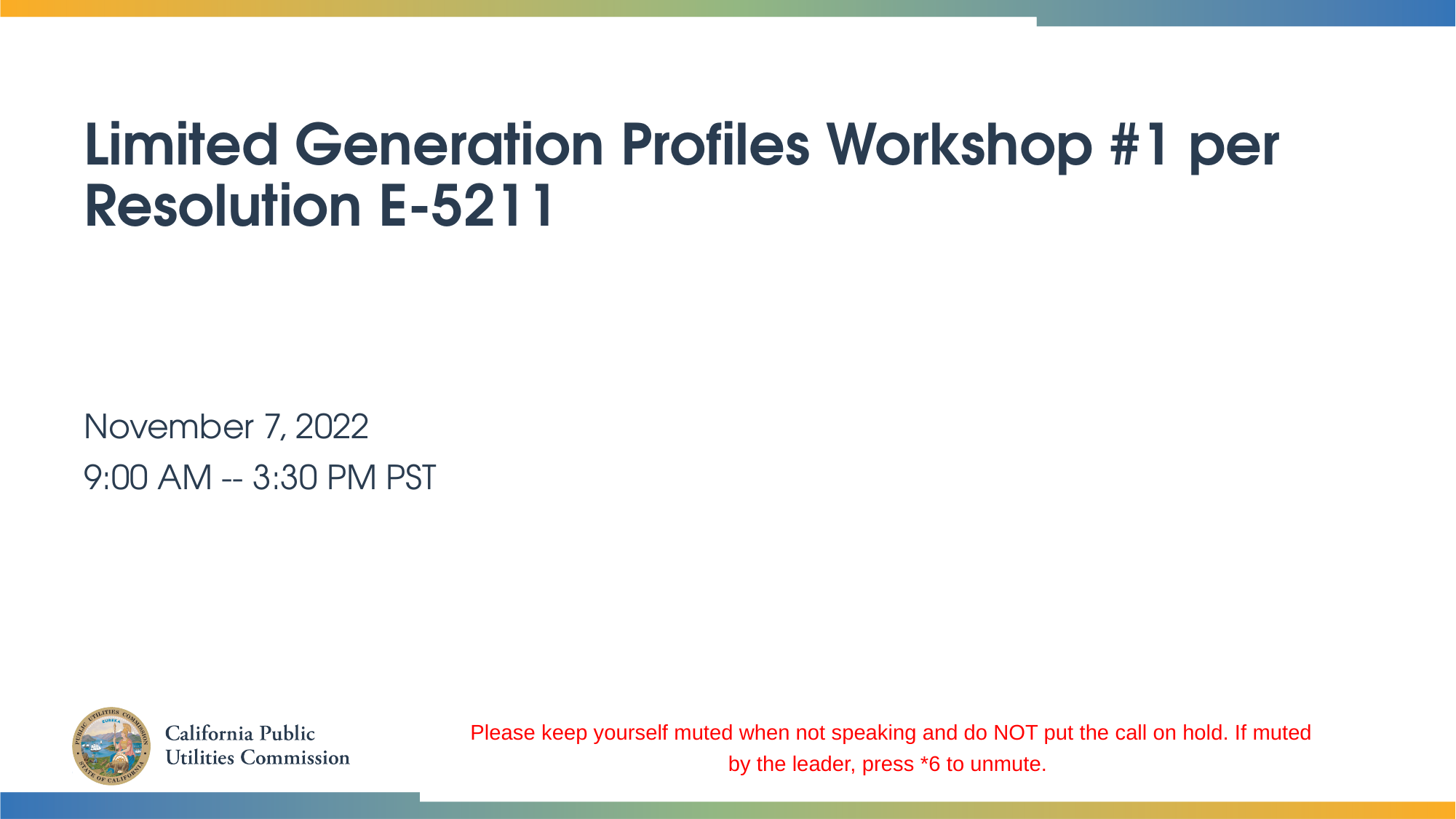

# Limited Generation Profiles Workshop #1 per Resolution E-5211
November 7, 2022
9:00 AM -- 3:30 PM PST

Please keep yourself muted when not speaking and do NOT put the call on hold. If muted by the leader, press *6 to unmute.